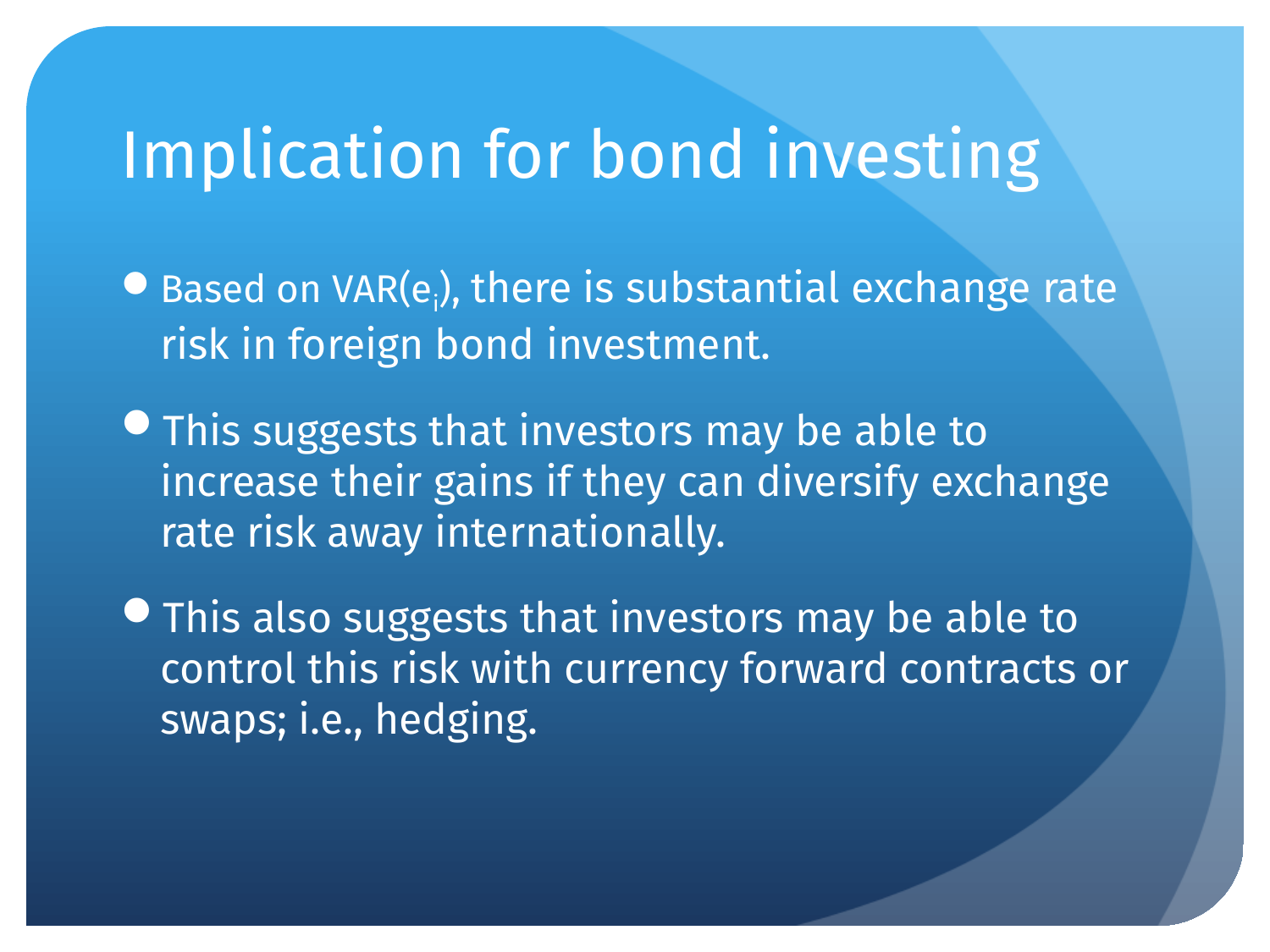

# Implication for bond investing
Based on VAR(ei), there is substantial exchange rate risk in foreign bond investment.
This suggests that investors may be able to increase their gains if they can diversify exchange rate risk away internationally.
This also suggests that investors may be able to control this risk with currency forward contracts or swaps; i.e., hedging.